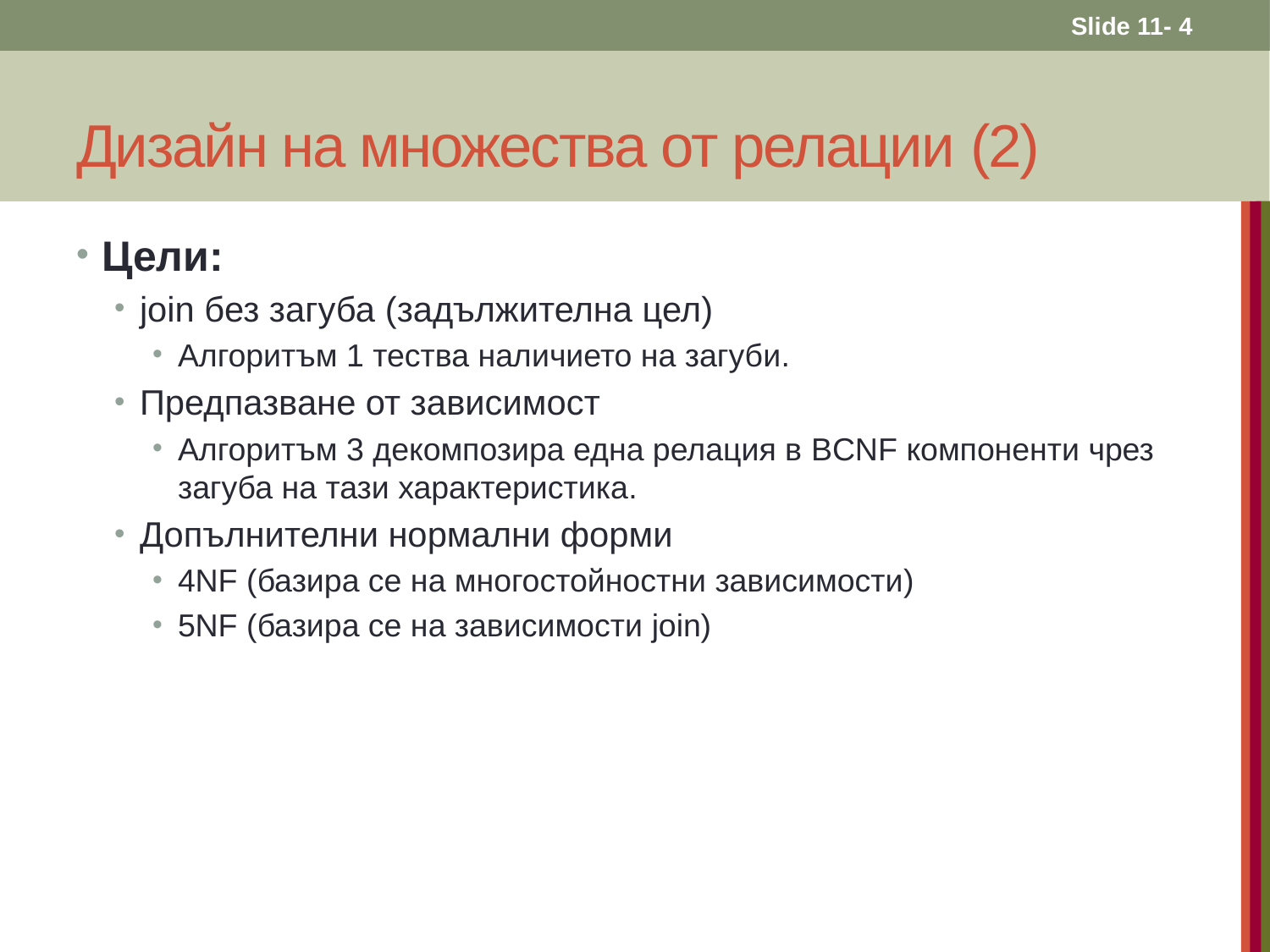

Slide 11- 4
# Дизайн на множества от релации (2)
Цели:
join без загуба (задължителна цел)
Алгоритъм 1 тества наличието на загуби.
Предпазване от зависимост
Алгоритъм 3 декомпозира една релация в BCNF компоненти чрез загуба на тази характеристика.
Допълнителни нормални форми
4NF (базира се на многостойностни зависимости)
5NF (базира се на зависимости join)